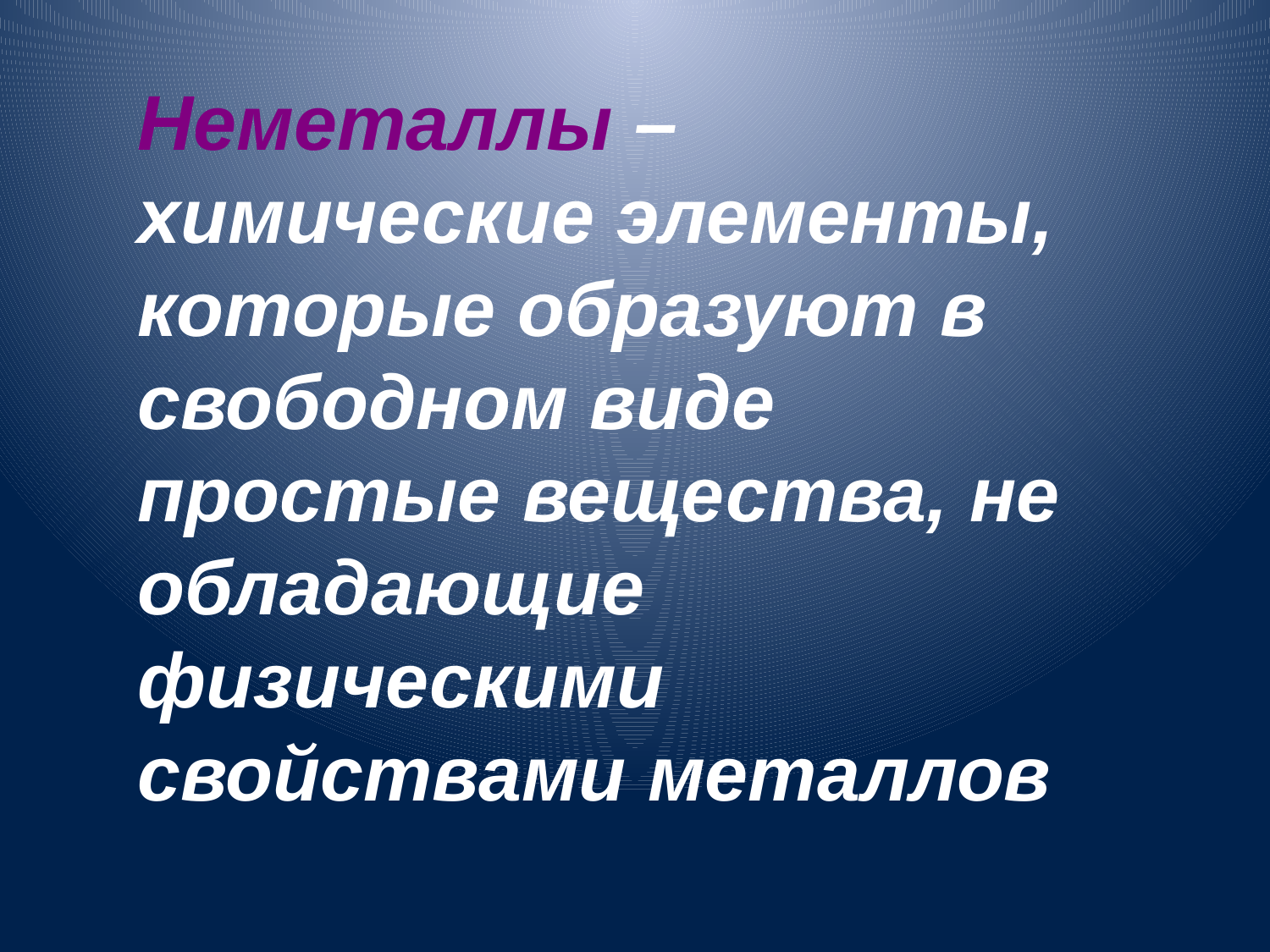

Неметаллы – химические элементы, которые образуют в свободном виде простые вещества, не обладающие физическими свойствами металлов